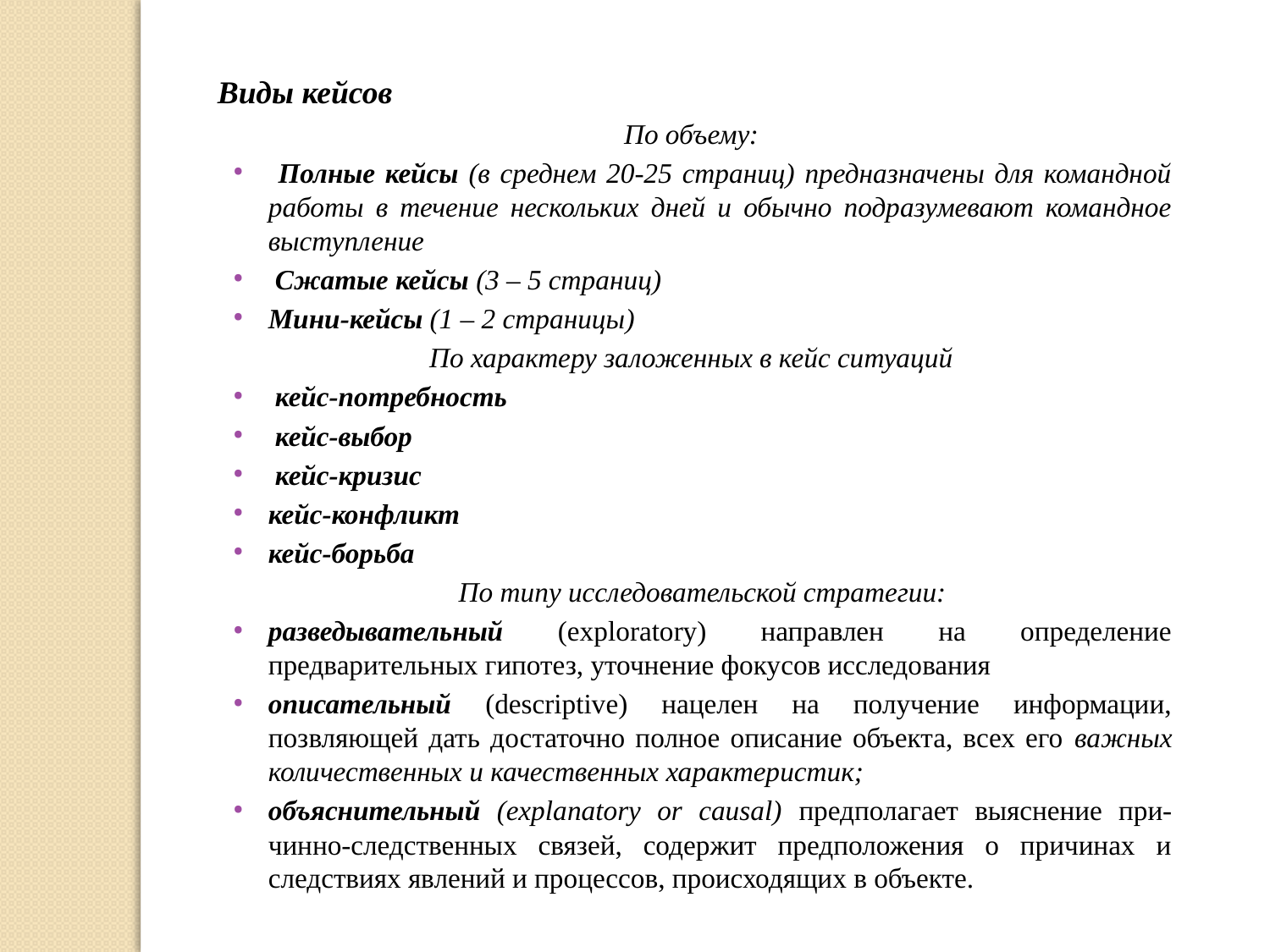

Виды кейсов
По объему:
 Полные кейсы (в среднем 20-25 страниц) предназначены для командной работы в течение нескольких дней и обычно подразумевают командное выступление
 Сжатые кейсы (3 – 5 страниц)
Мини-кейсы (1 – 2 страницы)
По характеру заложенных в кейс ситуаций
 кейс-потребность
 кейс-выбор
 кейс-кризис
кейс-конфликт
кейс-борьба
 По типу исследовательской стратегии:
разведывательный (exploratory) направлен на определение предварительных гипотез, уточнение фокусов исследования
описательный (descriptive) нацелен на получение информации, позвляющей дать достаточно полное описание объекта, всех его важных количественных и качественных характеристик;
объяснительный (explanatory or causal) предполагает выяснение при-чинно-следственных связей, содержит предположения о причинах и следствиях явлений и процессов, происходящих в объекте.